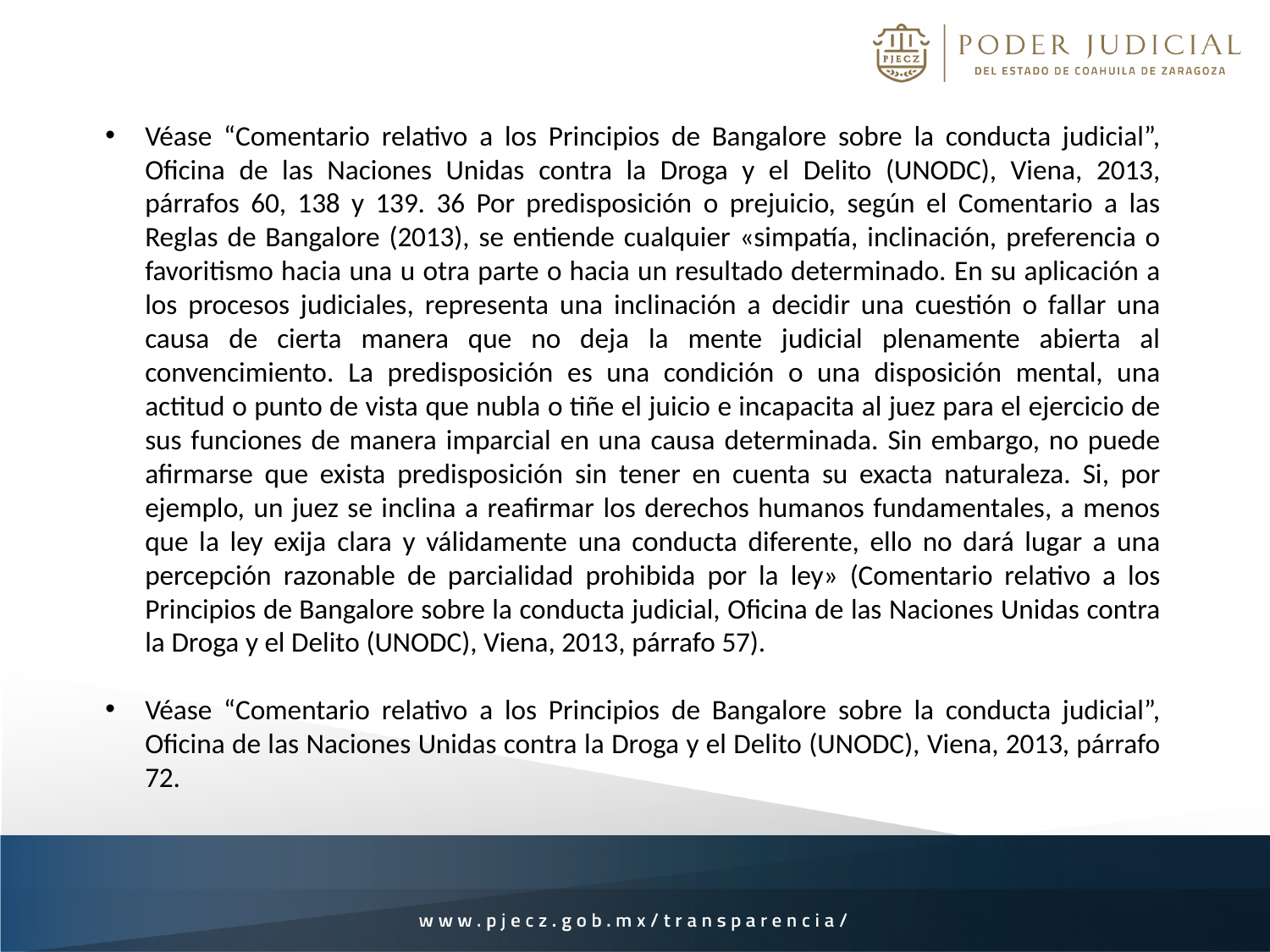

Véase “Comentario relativo a los Principios de Bangalore sobre la conducta judicial”, Oficina de las Naciones Unidas contra la Droga y el Delito (UNODC), Viena, 2013, párrafos 60, 138 y 139. 36 Por predisposición o prejuicio, según el Comentario a las Reglas de Bangalore (2013), se entiende cualquier «simpatía, inclinación, preferencia o favoritismo hacia una u otra parte o hacia un resultado determinado. En su aplicación a los procesos judiciales, representa una inclinación a decidir una cuestión o fallar una causa de cierta manera que no deja la mente judicial plenamente abierta al convencimiento. La predisposición es una condición o una disposición mental, una actitud o punto de vista que nubla o tiñe el juicio e incapacita al juez para el ejercicio de sus funciones de manera imparcial en una causa determinada. Sin embargo, no puede afirmarse que exista predisposición sin tener en cuenta su exacta naturaleza. Si, por ejemplo, un juez se inclina a reafirmar los derechos humanos fundamentales, a menos que la ley exija clara y válidamente una conducta diferente, ello no dará lugar a una percepción razonable de parcialidad prohibida por la ley» (Comentario relativo a los Principios de Bangalore sobre la conducta judicial, Oficina de las Naciones Unidas contra la Droga y el Delito (UNODC), Viena, 2013, párrafo 57).

Véase “Comentario relativo a los Principios de Bangalore sobre la conducta judicial”, Oficina de las Naciones Unidas contra la Droga y el Delito (UNODC), Viena, 2013, párrafo 72.